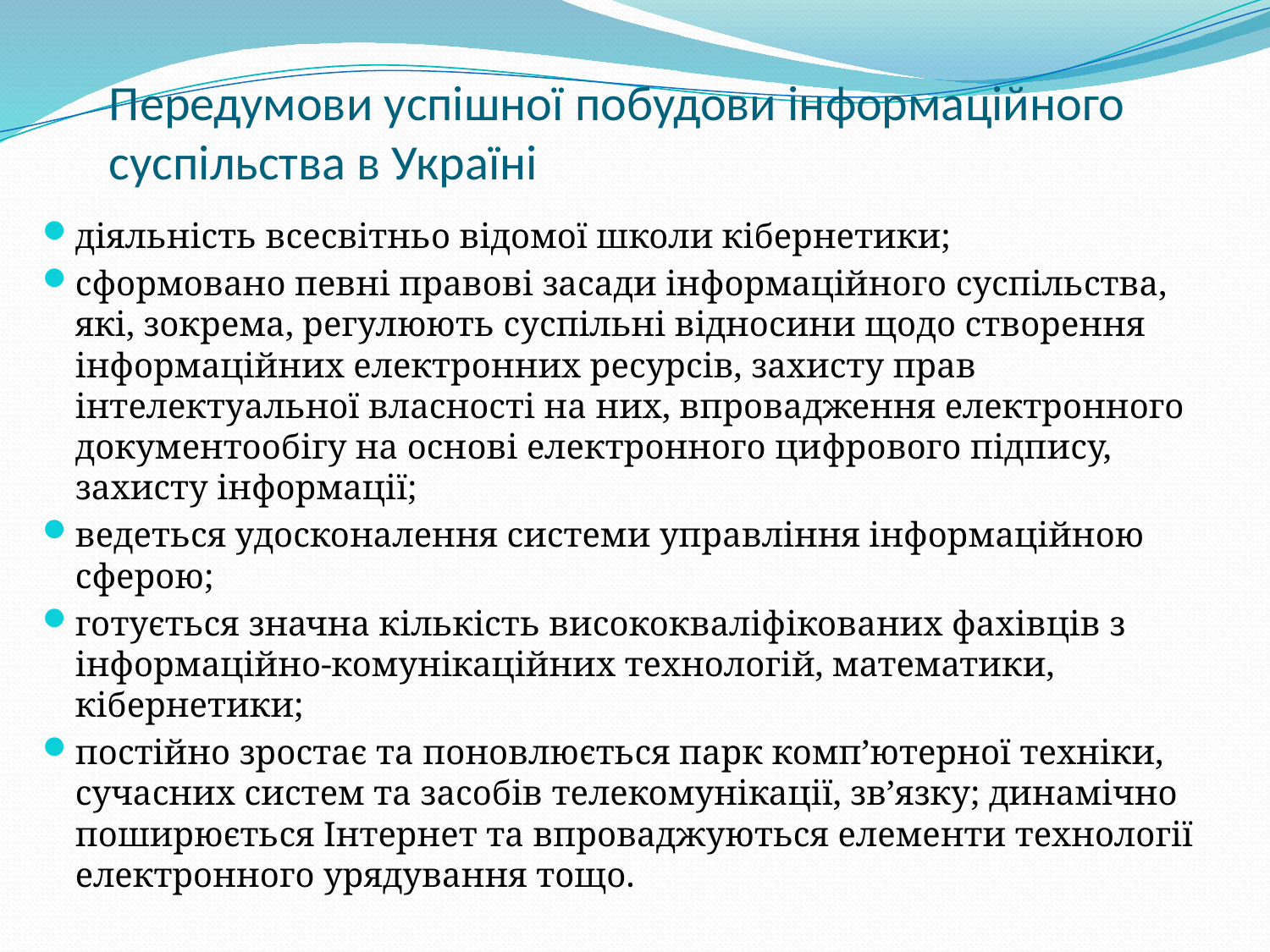

# Передумови успішної побудови інформаційного суспільства в Україні
діяльність всесвітньо відомої школи кібернетики;
сформовано певні правові засади інформаційного суспільства, які, зокрема, регулюють суспільні відносини щодо створення інформаційних електронних ресурсів, захисту прав інтелектуальної власності на них, впровадження електронного документообігу на основі електронного цифрового підпису, захисту інформації;
ведеться удосконалення системи управління інформаційною сферою;
готується значна кількість висококваліфікованих фахівців з інформаційно-комунікаційних технологій, математики, кібернетики;
постійно зростає та поновлюється парк комп’ютерної техніки, сучасних систем та засобів телекомунікації, зв’язку; динамічно поширюється Інтернет та впроваджуються елементи технології електронного урядування тощо.